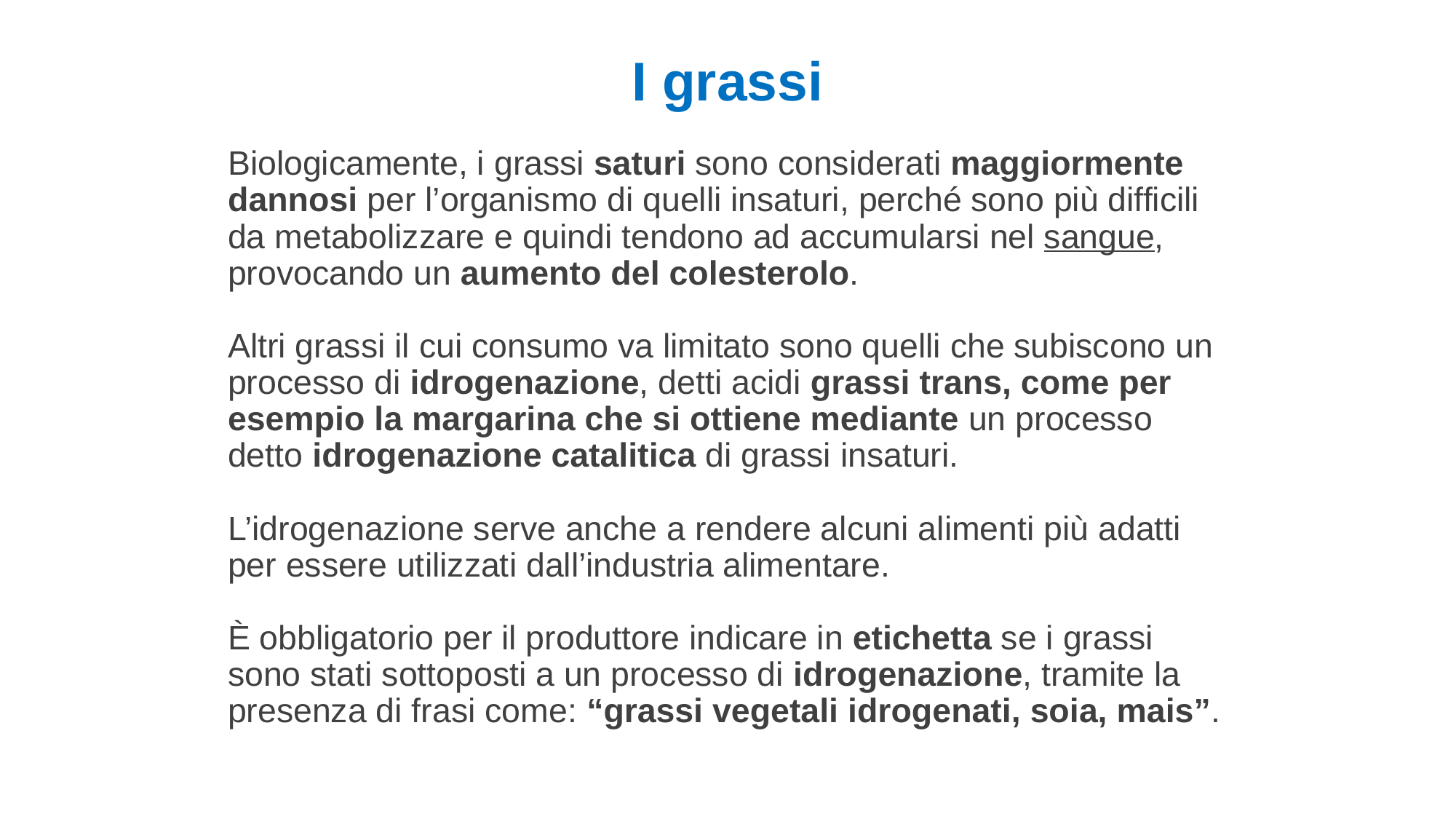

# I grassi
Biologicamente, i grassi saturi sono considerati maggiormente dannosi per l’organismo di quelli insaturi, perché sono più difficili da metabolizzare e quindi tendono ad accumularsi nel sangue, provocando un aumento del colesterolo.

Altri grassi il cui consumo va limitato sono quelli che subiscono un processo di idrogenazione, detti acidi grassi trans, come per esempio la margarina che si ottiene mediante un processo detto idrogenazione catalitica di grassi insaturi.

L’idrogenazione serve anche a rendere alcuni alimenti più adatti per essere utilizzati dall’industria alimentare.

È obbligatorio per il produttore indicare in etichetta se i grassi sono stati sottoposti a un processo di idrogenazione, tramite la presenza di frasi come: “grassi vegetali idrogenati, soia, mais”.